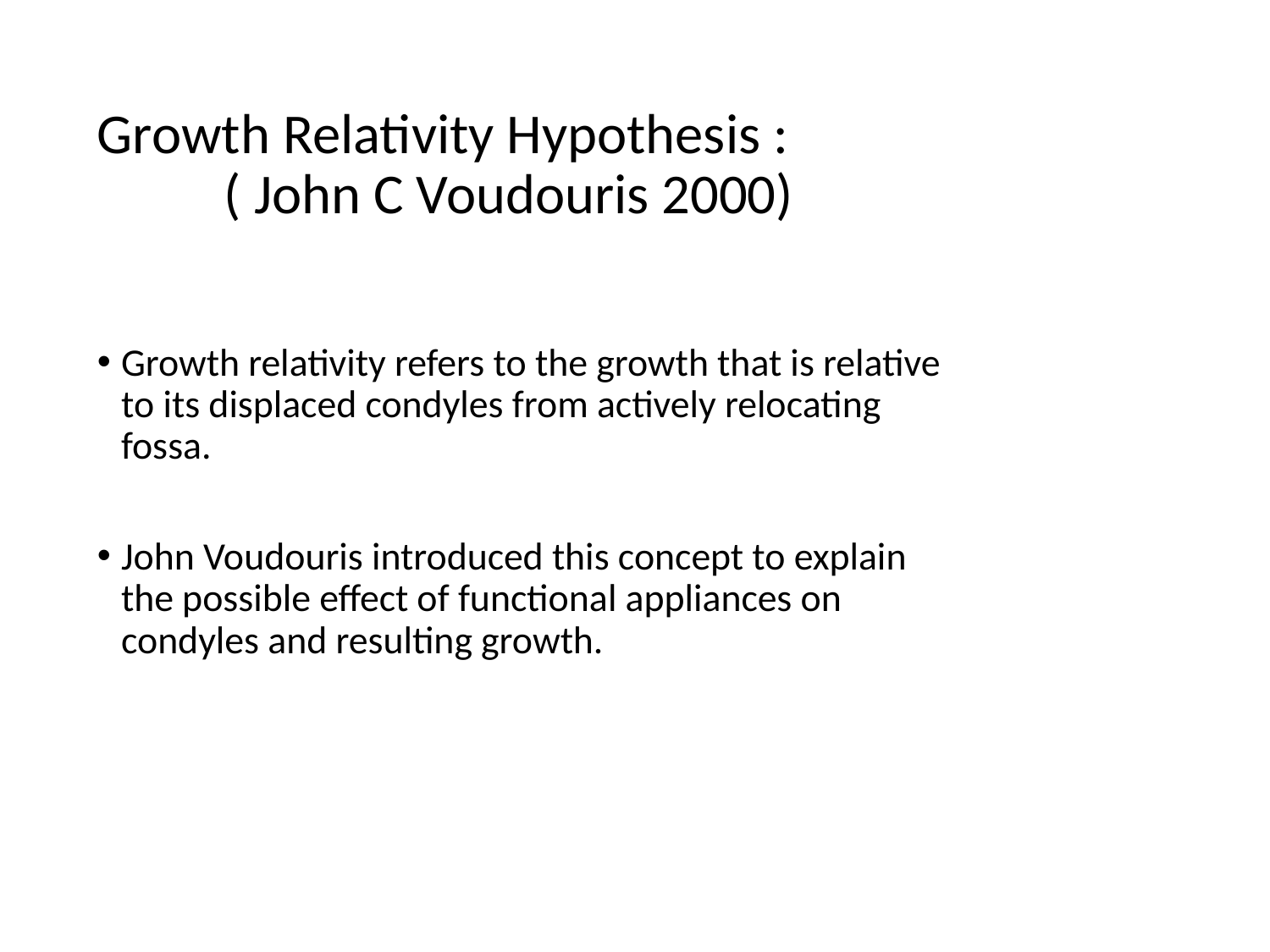

# Growth Relativity Hypothesis : ( John C Voudouris 2000)
Growth relativity refers to the growth that is relative to its displaced condyles from actively relocating fossa.

John Voudouris introduced this concept to explain the possible effect of functional appliances on condyles and resulting growth.